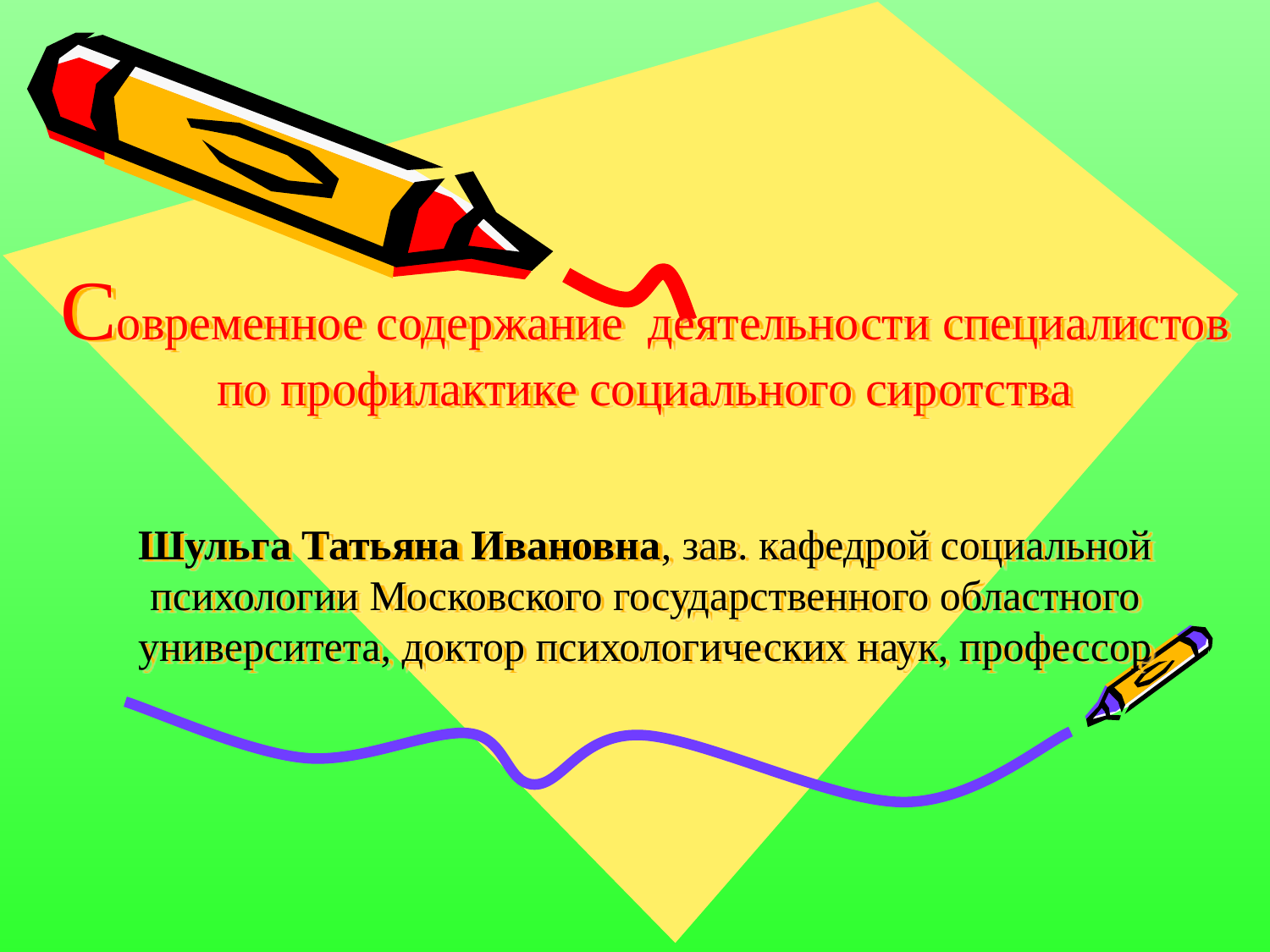

# Современное содержание  деятельности специалистов по профилактике социального сиротства Шульга Татьяна Ивановна, зав. кафедрой социальной психологии Московского государственного областного университета, доктор психологических наук, профессор